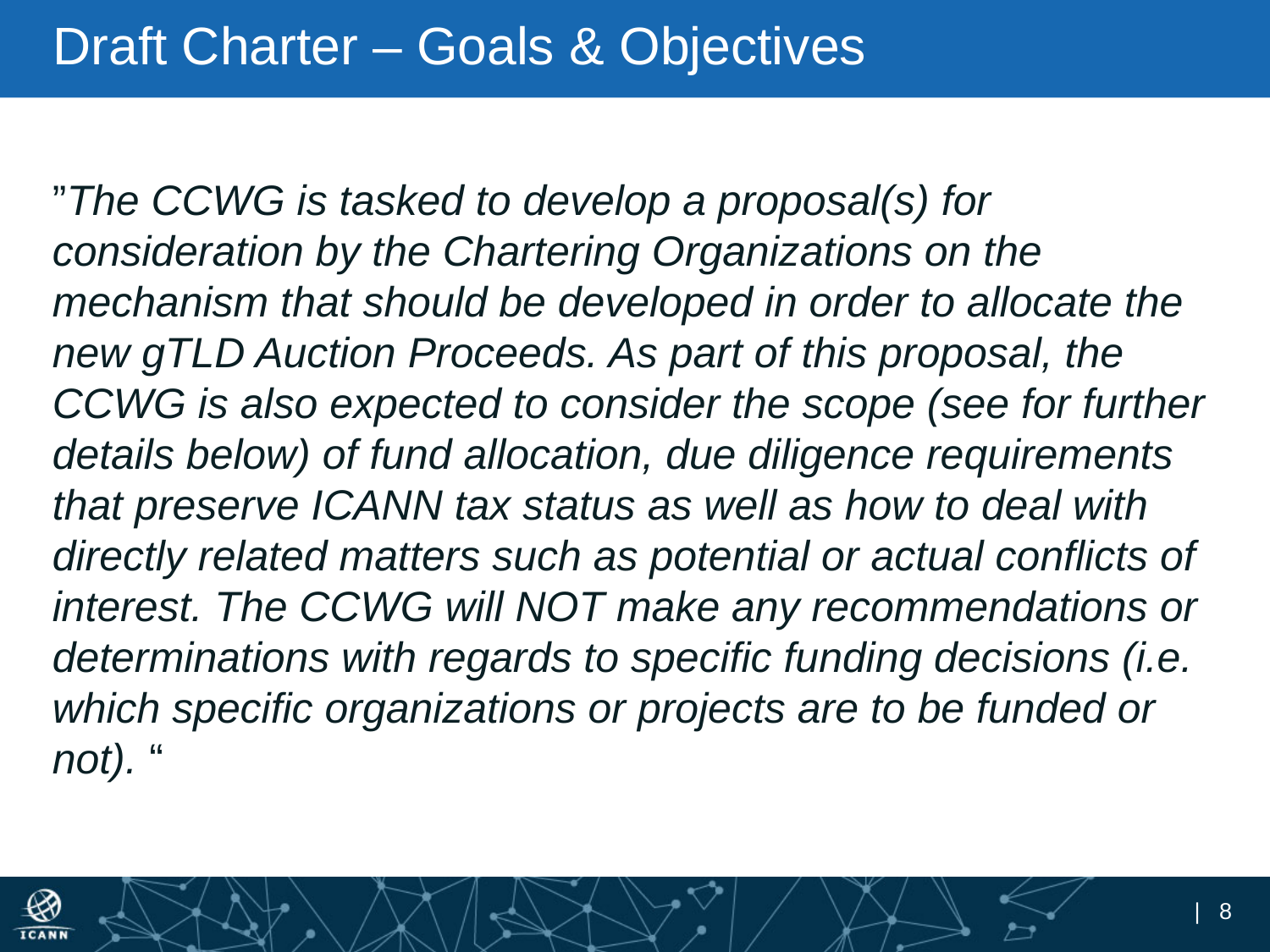

# Draft Charter – Goals & Objectives
”The CCWG is tasked to develop a proposal(s) for consideration by the Chartering Organizations on the mechanism that should be developed in order to allocate the new gTLD Auction Proceeds. As part of this proposal, the CCWG is also expected to consider the scope (see for further details below) of fund allocation, due diligence requirements that preserve ICANN tax status as well as how to deal with directly related matters such as potential or actual conflicts of interest. The CCWG will NOT make any recommendations or determinations with regards to specific funding decisions (i.e. which specific organizations or projects are to be funded or not). “